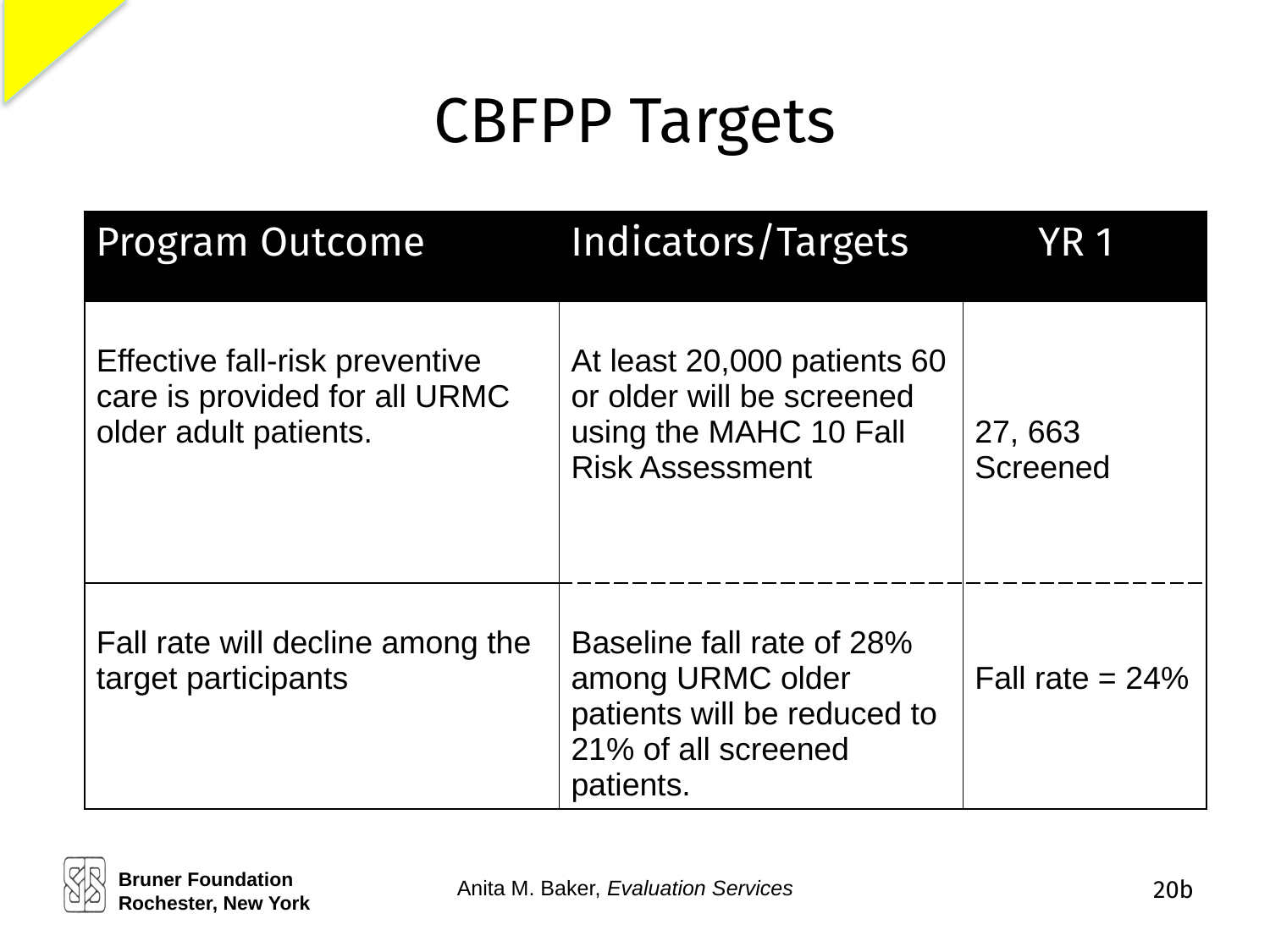

# CBFPP Targets
| Program Outcome | Indicators/Targets YR 1 |  |
| --- | --- | --- |
| Effective fall-risk preventive care is provided for all URMC older adult patients. | At least 20,000 patients 60 or older will be screened using the MAHC 10 Fall Risk Assessment | 27, 663 Screened |
| Fall rate will decline among the target participants | Baseline fall rate of 28% among URMC older patients will be reduced to 21% of all screened patients. | Fall rate = 24% |
Bruner Foundation
Rochester, New York
20b
Anita M. Baker, Evaluation Services